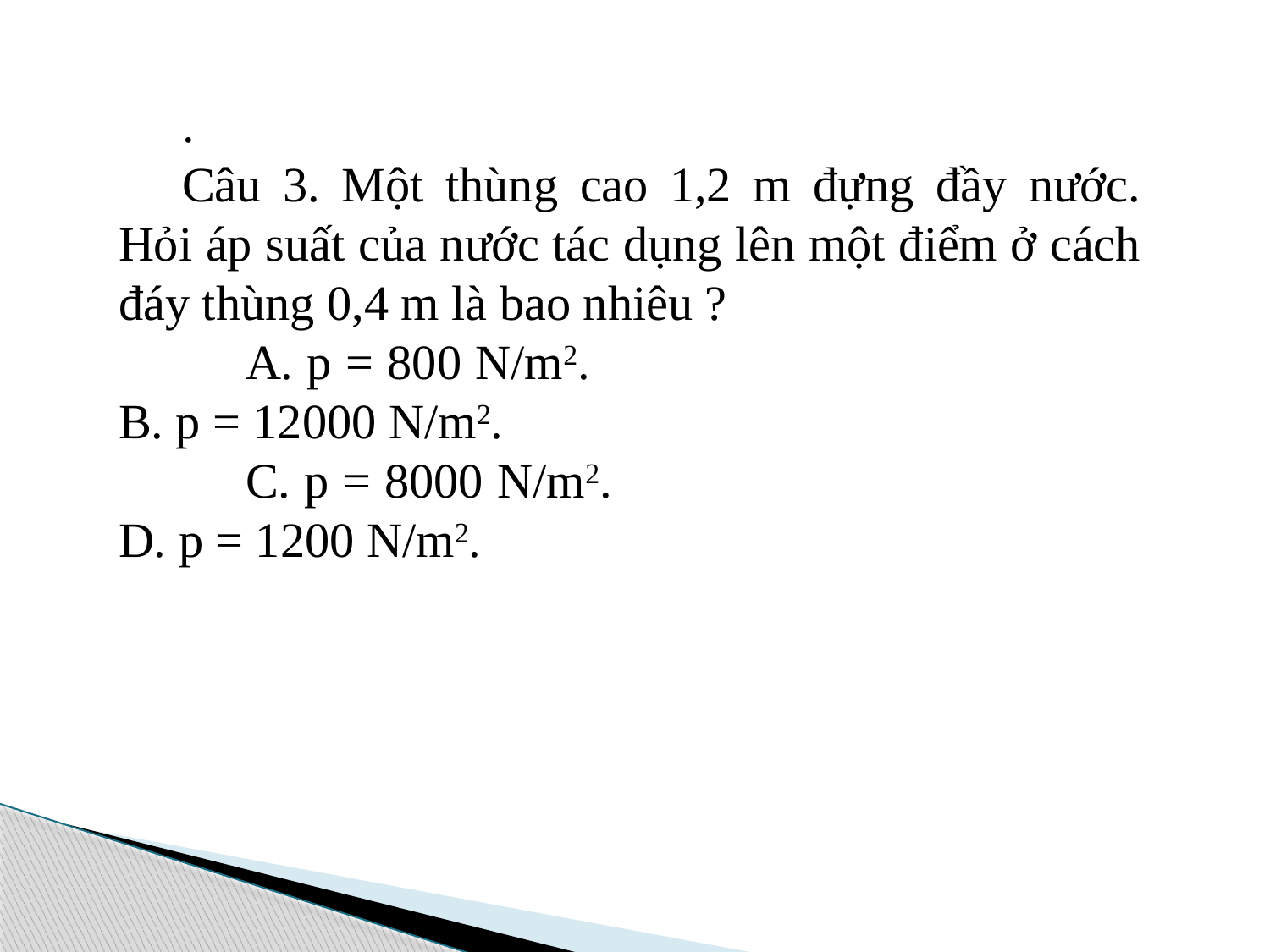

.
Câu 3. Một thùng cao 1,2 m đựng đầy nước. Hỏi áp suất của nước tác dụng lên một điểm ở cách đáy thùng 0,4 m là bao nhiêu ?
	A. p = 800 N/m2.					B. p = 12000 N/m2.
	C. p = 8000 N/m2.					D. p = 1200 N/m2.